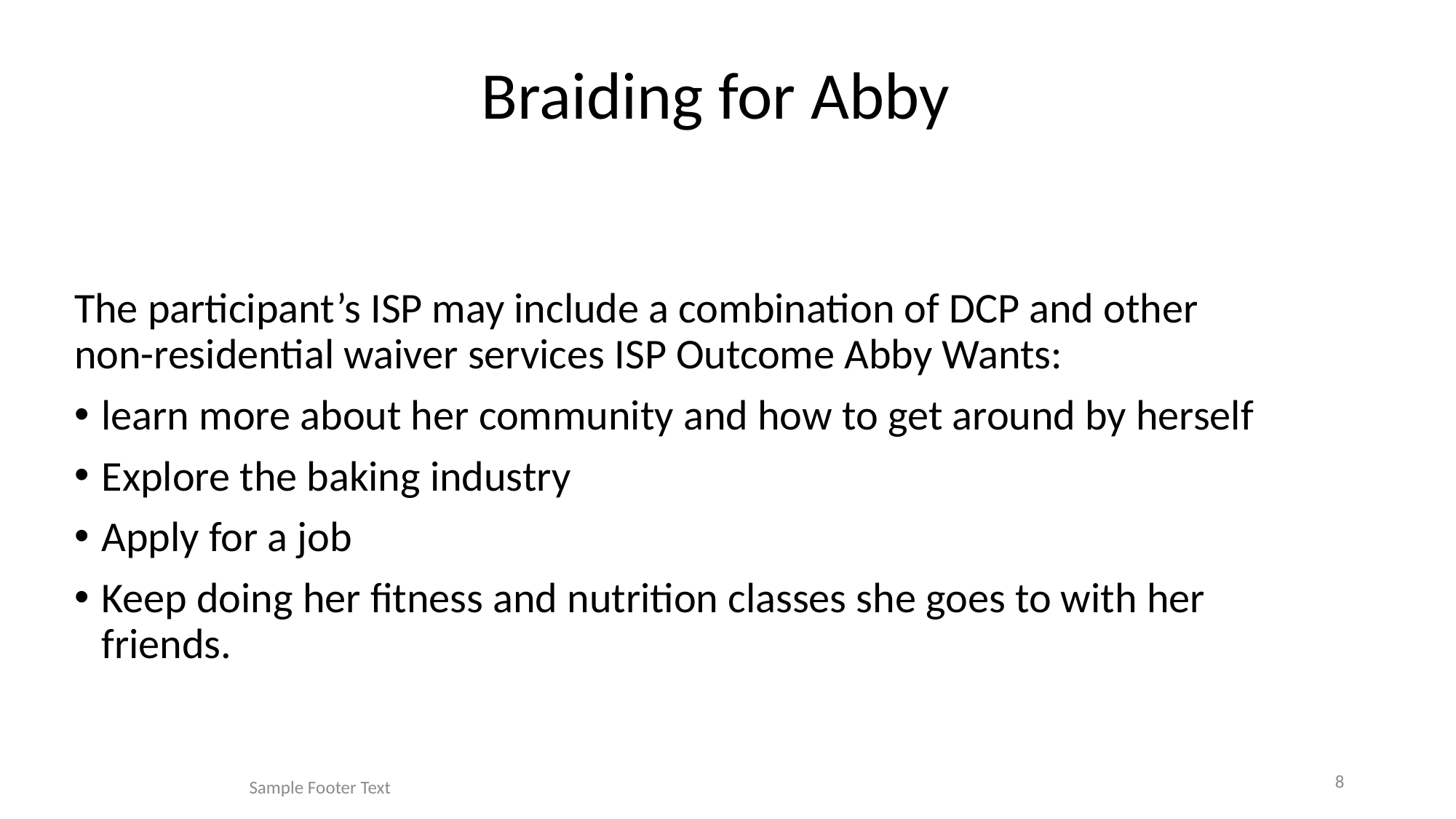

# Braiding for Abby
The participant’s ISP may include a combination of DCP and other
non-residential waiver services ISP Outcome Abby Wants:
learn more about her community and how to get around by herself
Explore the baking industry
Apply for a job
Keep doing her fitness and nutrition classes she goes to with her friends.

8
Sample Footer Text